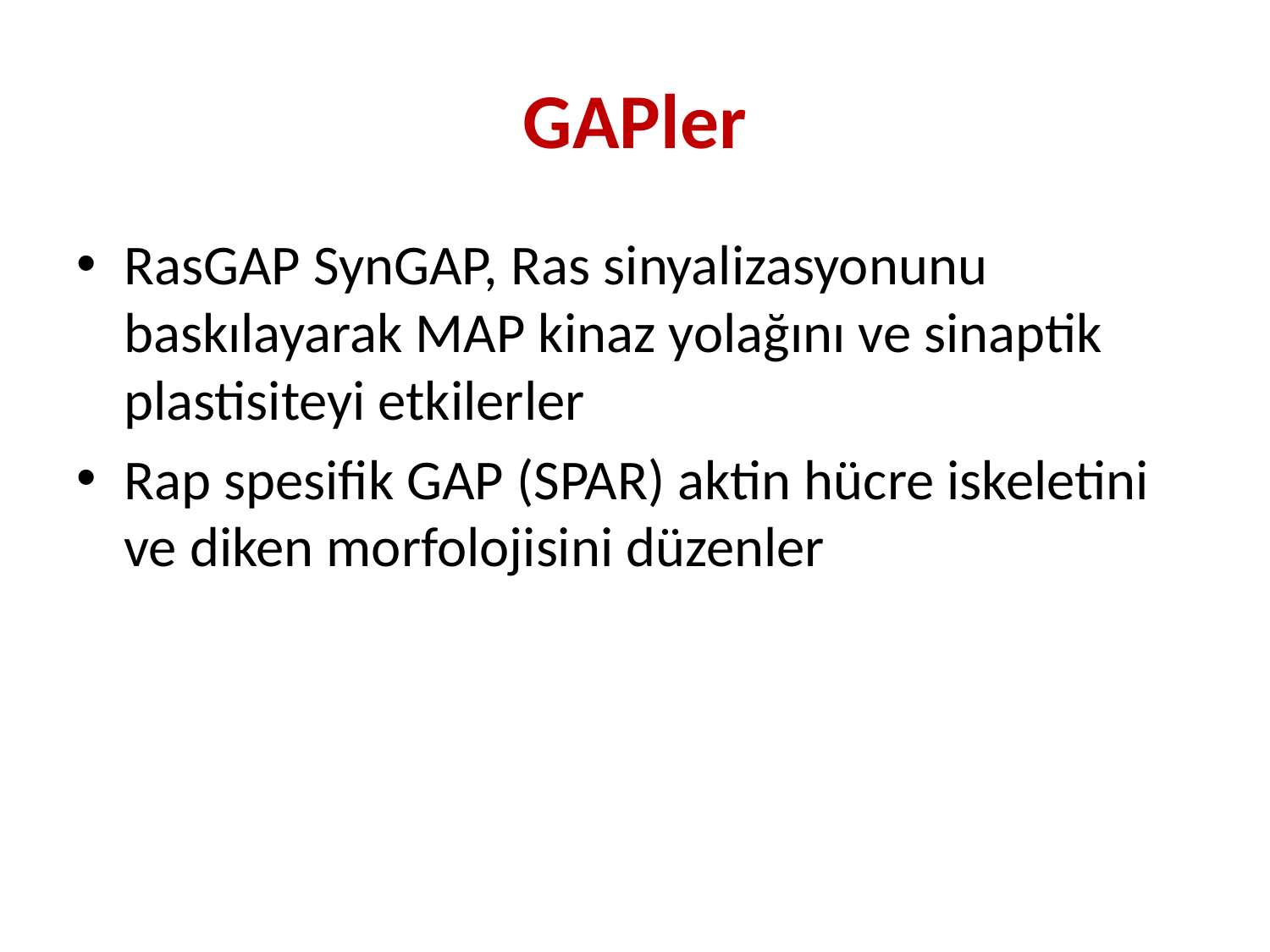

# GAPler
RasGAP SynGAP, Ras sinyalizasyonunu baskılayarak MAP kinaz yolağını ve sinaptik plastisiteyi etkilerler
Rap spesifik GAP (SPAR) aktin hücre iskeletini ve diken morfolojisini düzenler